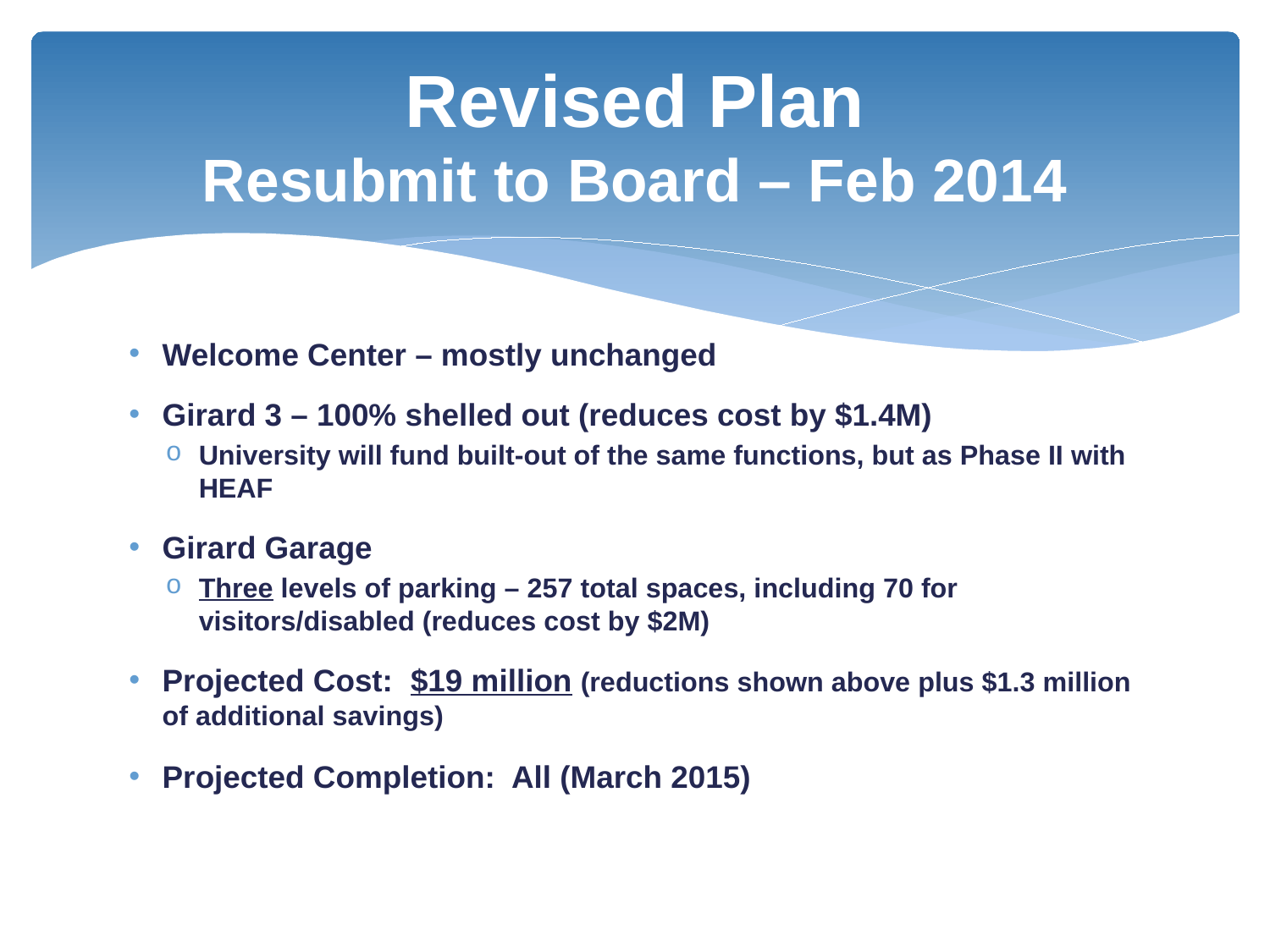

# Revised Plan Resubmit to Board – Feb 2014
Welcome Center – mostly unchanged

Girard 3 – 100% shelled out (reduces cost by $1.4M)
University will fund built-out of the same functions, but as Phase II with HEAF

Girard Garage
Three levels of parking – 257 total spaces, including 70 for visitors/disabled (reduces cost by $2M)

Projected Cost:  $19 million (reductions shown above plus $1.3 million of additional savings)

Projected Completion:  All (March 2015)